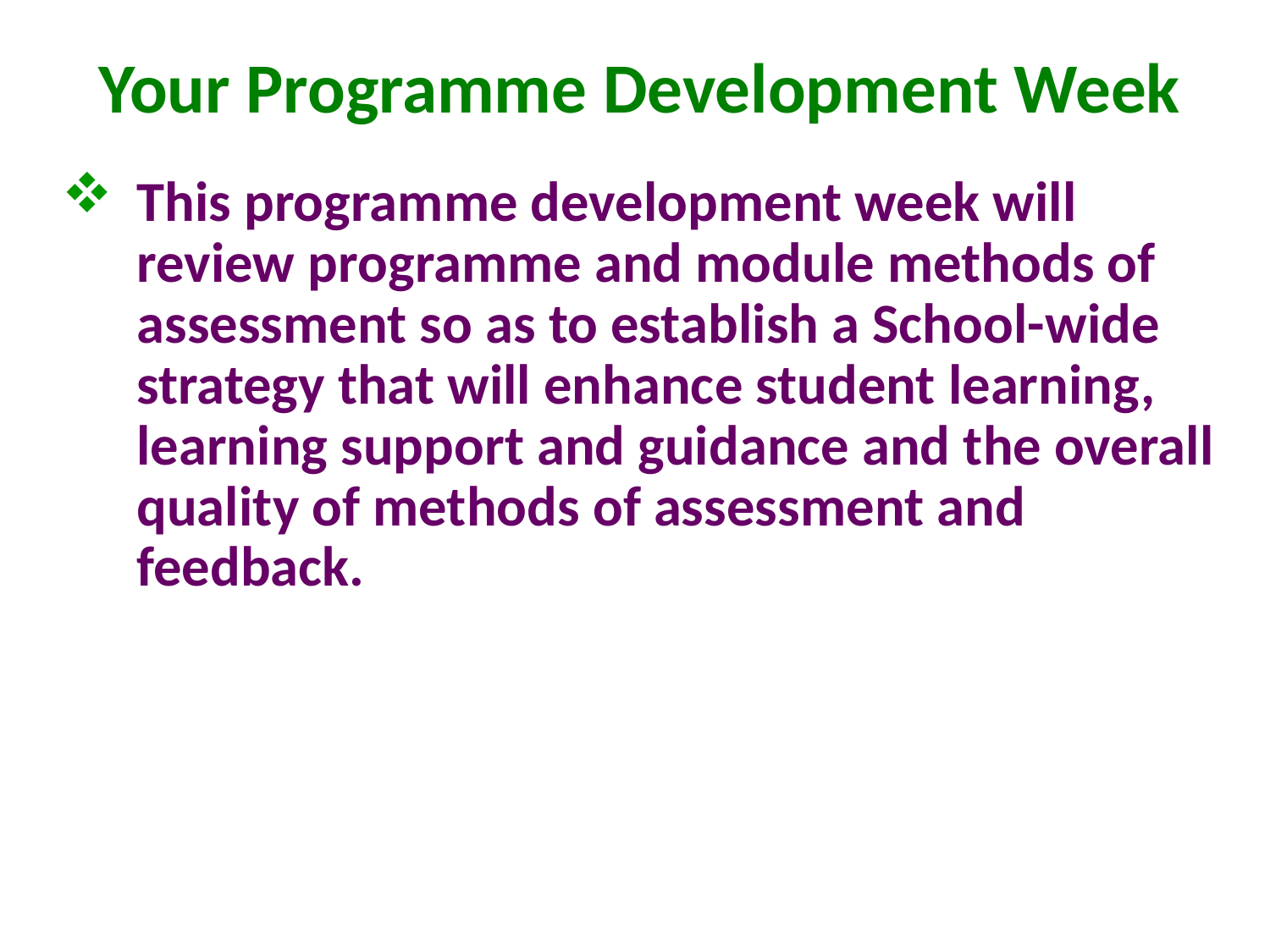

# Your Programme Development Week
This programme development week will review programme and module methods of assessment so as to establish a School-wide strategy that will enhance student learning, learning support and guidance and the overall quality of methods of assessment and feedback.